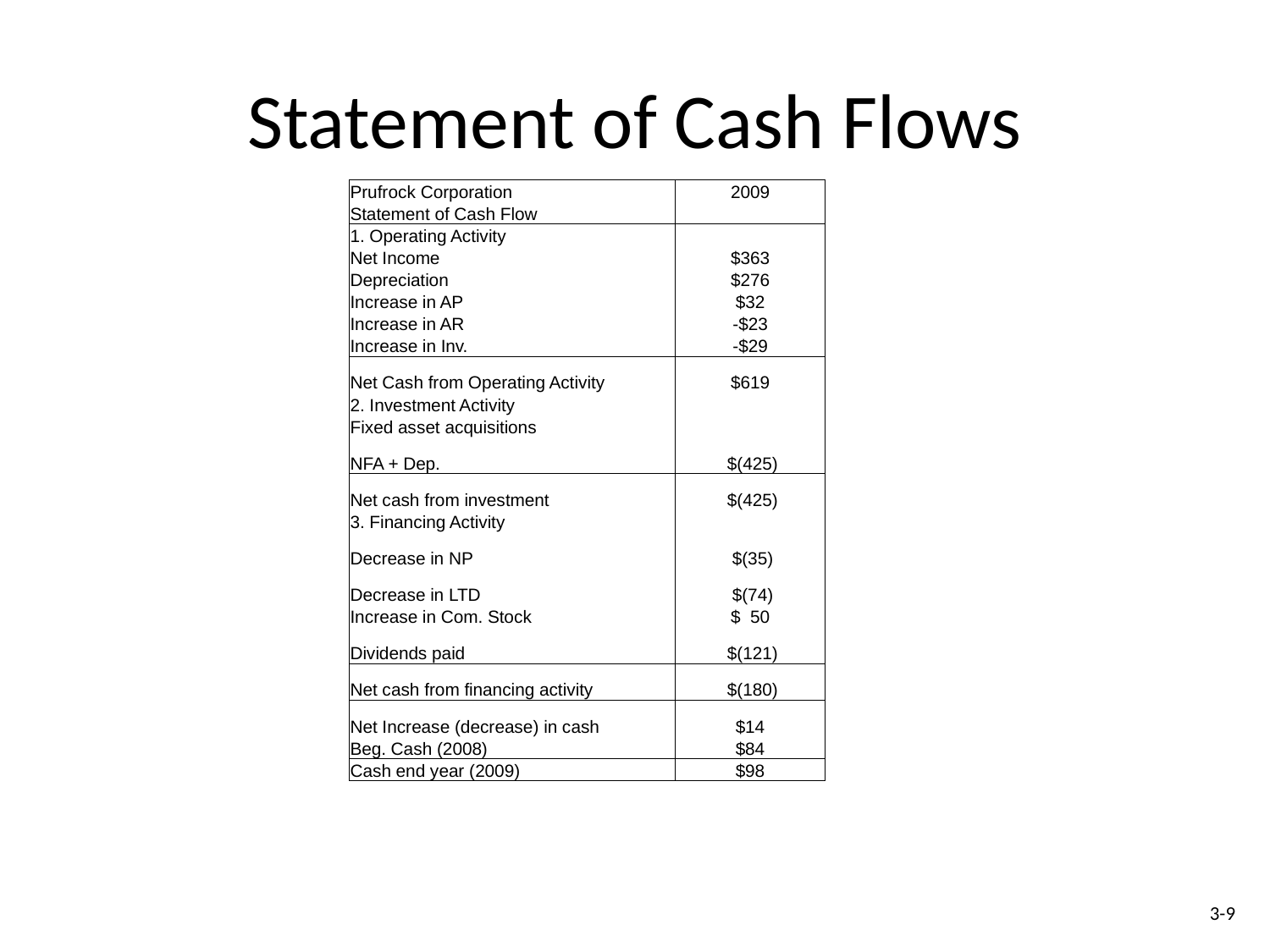

# Statement of Cash Flows
| Prufrock Corporation | 2009 |
| --- | --- |
| Statement of Cash Flow |  |
| 1. Operating Activity |  |
| Net Income | $363 |
| Depreciation | $276 |
| Increase in AP | $32 |
| Increase in AR | -$23 |
| Increase in Inv. | -$29 |
| Net Cash from Operating Activity | $619 |
| 2. Investment Activity |  |
| Fixed asset acquisitions |  |
| NFA + Dep. | $(425) |
| Net cash from investment | $(425) |
| 3. Financing Activity |  |
| Decrease in NP | $(35) |
| Decrease in LTD | $(74) |
| Increase in Com. Stock | $ 50 |
| Dividends paid | $(121) |
| Net cash from financing activity | $(180) |
| Net Increase (decrease) in cash | $14 |
| Beg. Cash (2008) | $84 |
| Cash end year (2009) | $98 |
3-9